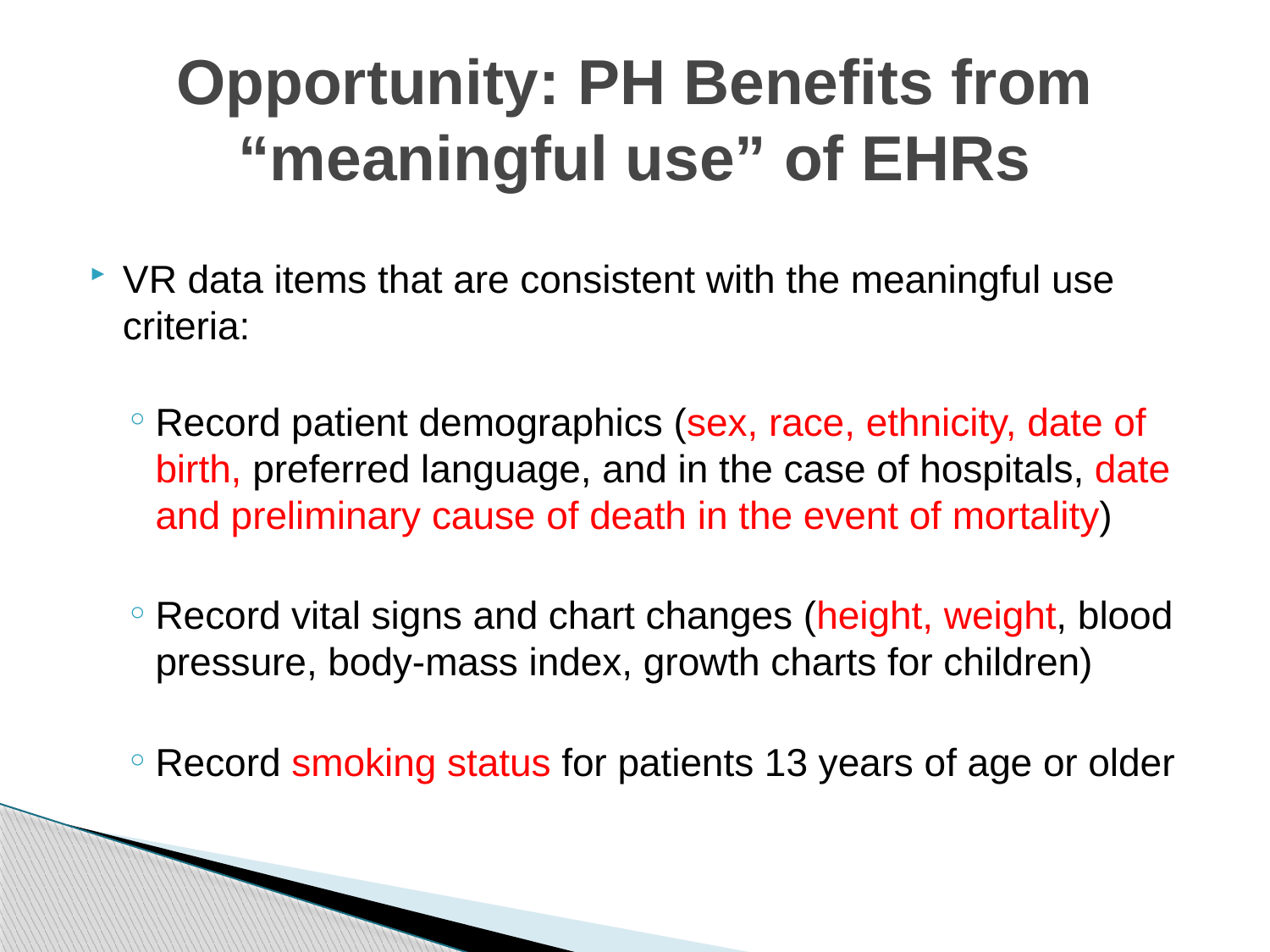

# Opportunity: PH Benefits from “meaningful use” of EHRs

VR data items that are consistent with the meaningful use criteria:

Record patient demographics (sex, race, ethnicity, date of birth, preferred language, and in the case of hospitals, date and preliminary cause of death in the event of mortality)

Record vital signs and chart changes (height, weight, blood pressure, body-mass index, growth charts for children)

Record smoking status for patients 13 years of age or older